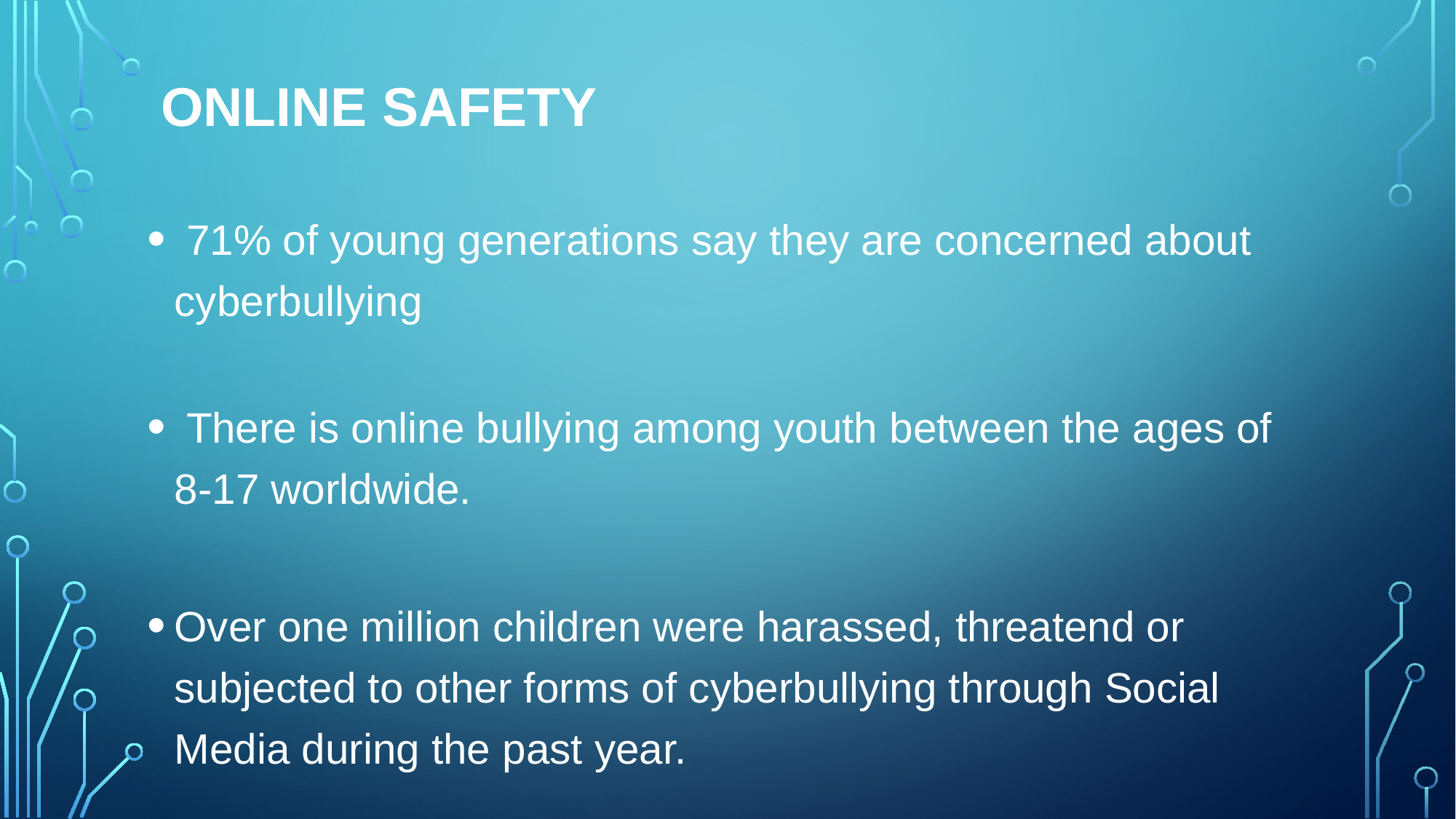

# ONLINE SAFETY
 71% of young generations say they are concerned about cyberbullying
 There is online bullying among youth between the ages of 8-17 worldwide.
Over one million children were harassed, threatend or subjected to other forms of cyberbullying through Social Media during the past year.